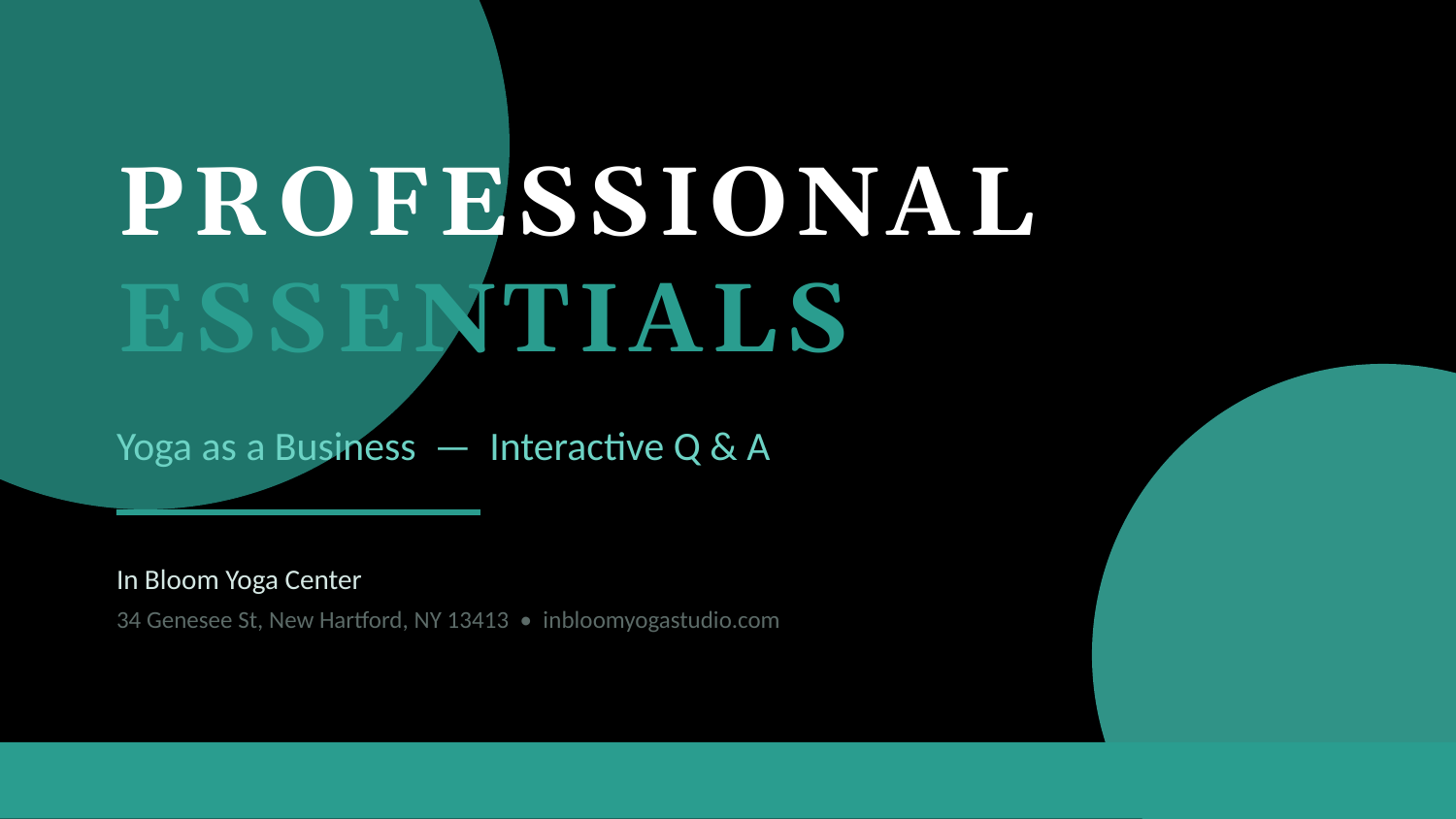

PROFESSIONAL
ESSENTIALS

Yoga as a Business  —  Interactive Q & A

In Bloom Yoga Center
34 Genesee St, New Hartford, NY 13413  •  inbloomyogastudio.com